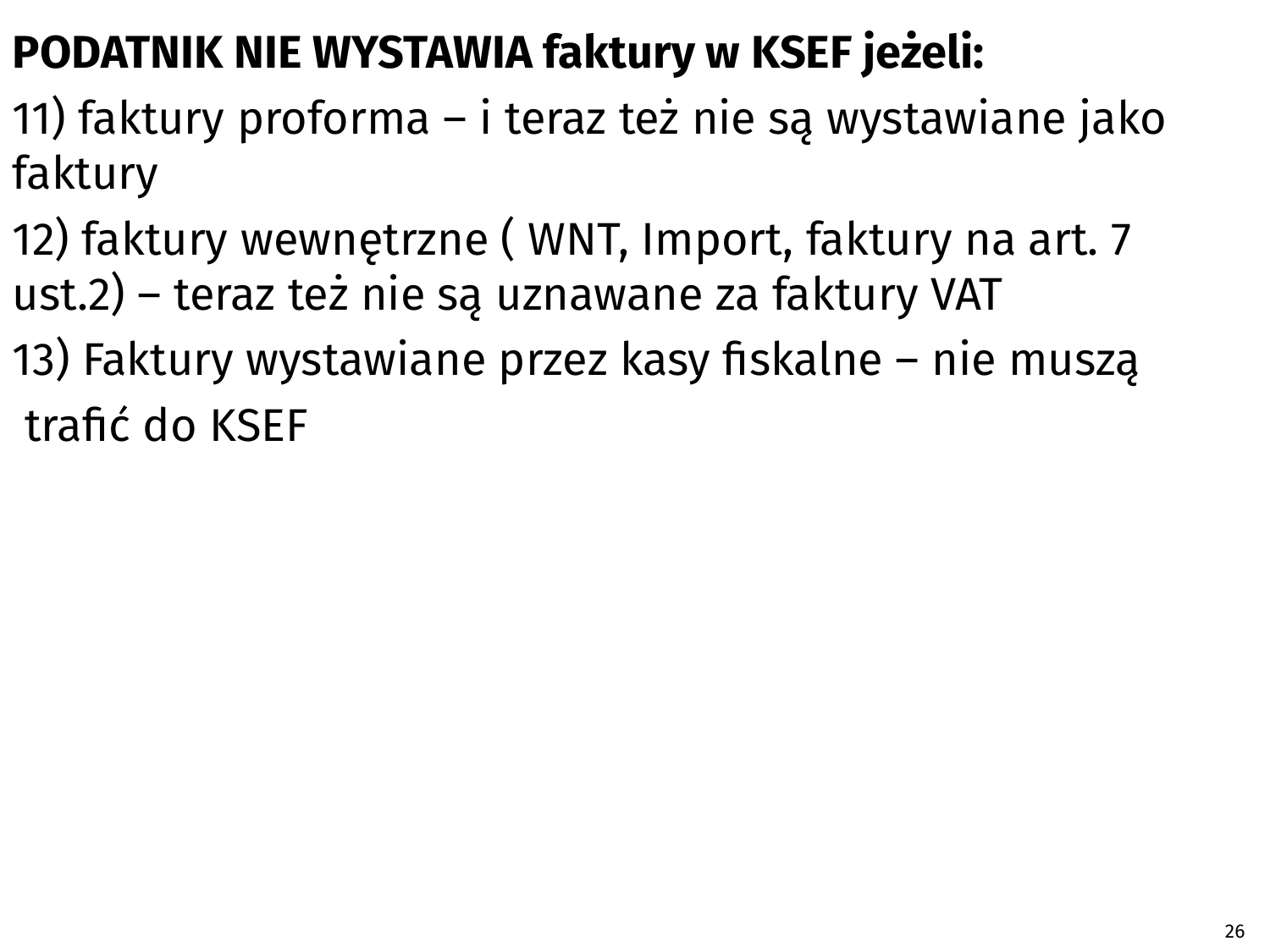

PODATNIK NIE WYSTAWIA faktury w KSEF jeżeli:
11) faktury proforma – i teraz też nie są wystawiane jako faktury
12) faktury wewnętrzne ( WNT, Import, faktury na art. 7 ust.2) – teraz też nie są uznawane za faktury VAT
13) Faktury wystawiane przez kasy fiskalne – nie muszą
 trafić do KSEF

#
26